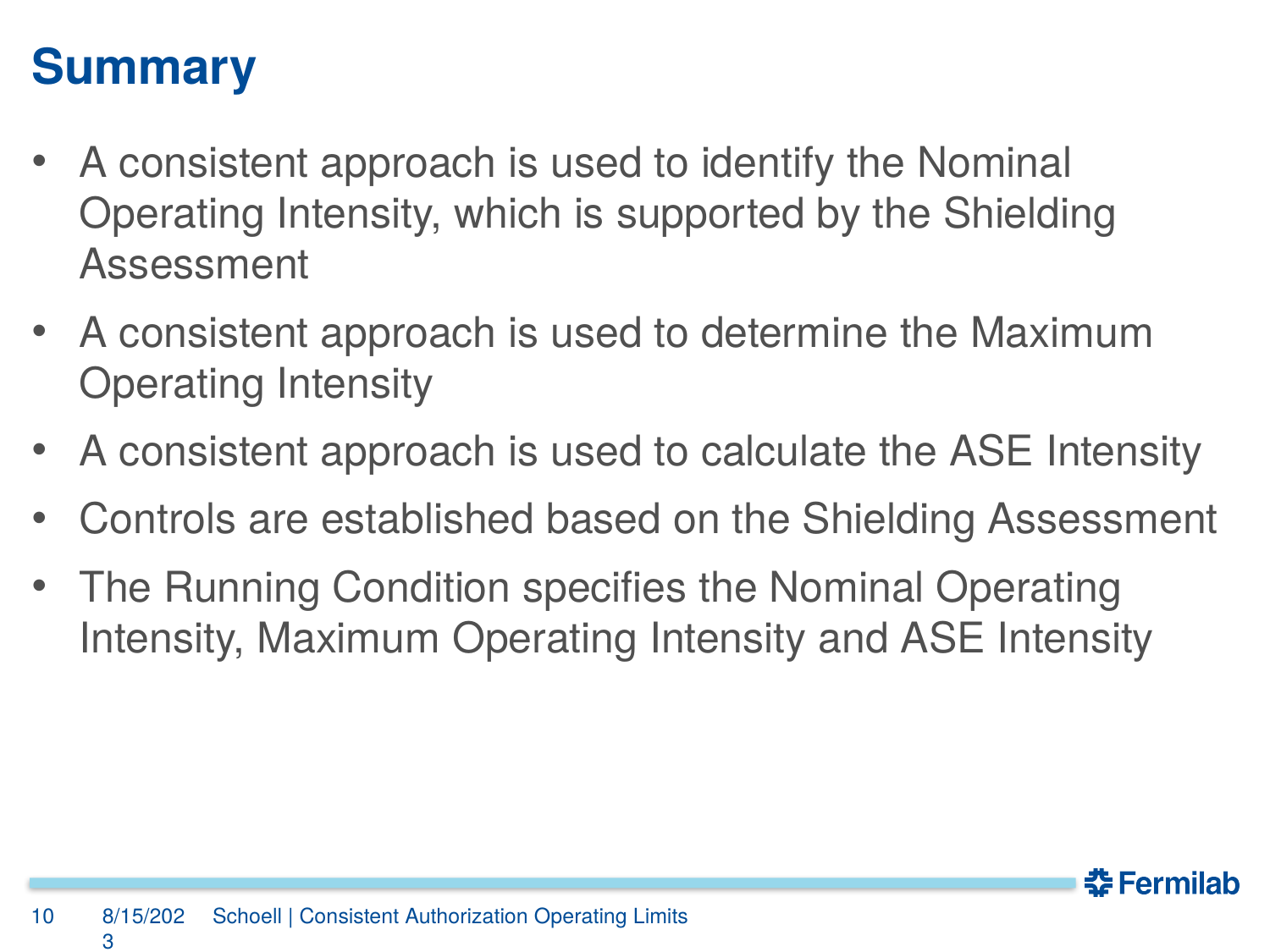

# Summary
A consistent approach is used to identify the Nominal Operating Intensity, which is supported by the Shielding Assessment
A consistent approach is used to determine the Maximum Operating Intensity
A consistent approach is used to calculate the ASE Intensity
Controls are established based on the Shielding Assessment
The Running Condition specifies the Nominal Operating Intensity, Maximum Operating Intensity and ASE Intensity

10
8/15/2023
Schoell | Consistent Authorization Operating Limits